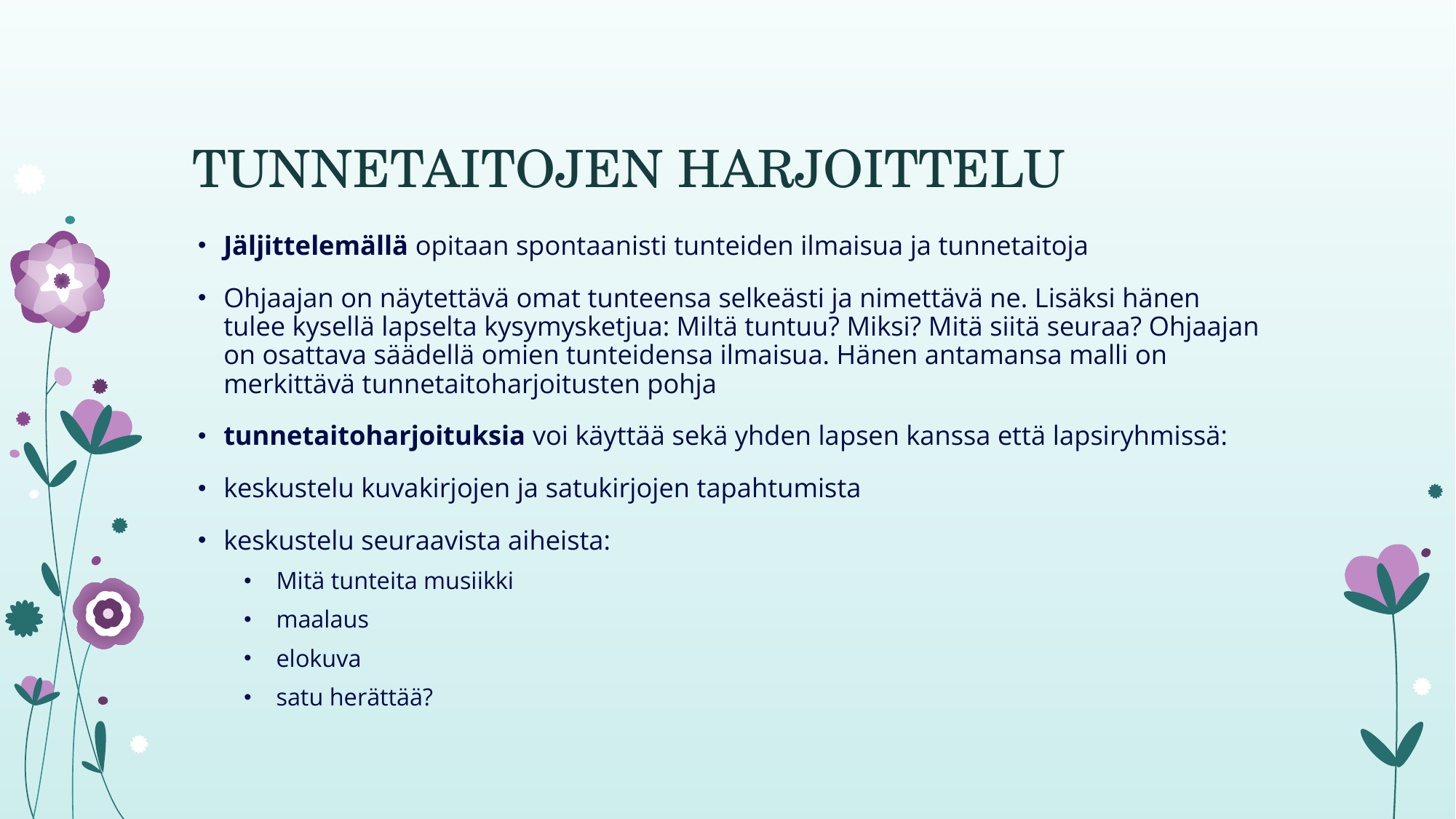

# TUNNETAITOJEN HARJOITTELU
Jäljittelemällä opitaan spontaanisti tunteiden ilmaisua ja tunnetaitoja
Ohjaajan on näytettävä omat tunteensa selkeästi ja nimettävä ne. Lisäksi hänen tulee kysellä lapselta kysymysketjua: Miltä tuntuu? Miksi? Mitä siitä seuraa? Ohjaajan on osattava säädellä omien tunteidensa ilmaisua. Hänen antamansa malli on merkittävä tunnetaitoharjoitusten pohja
tunnetaitoharjoituksia voi käyttää sekä yhden lapsen kanssa että lapsiryhmissä:
keskustelu kuvakirjojen ja satukirjojen tapahtumista
keskustelu seuraavista aiheista:
Mitä tunteita musiikki
maalaus
elokuva
satu herättää?